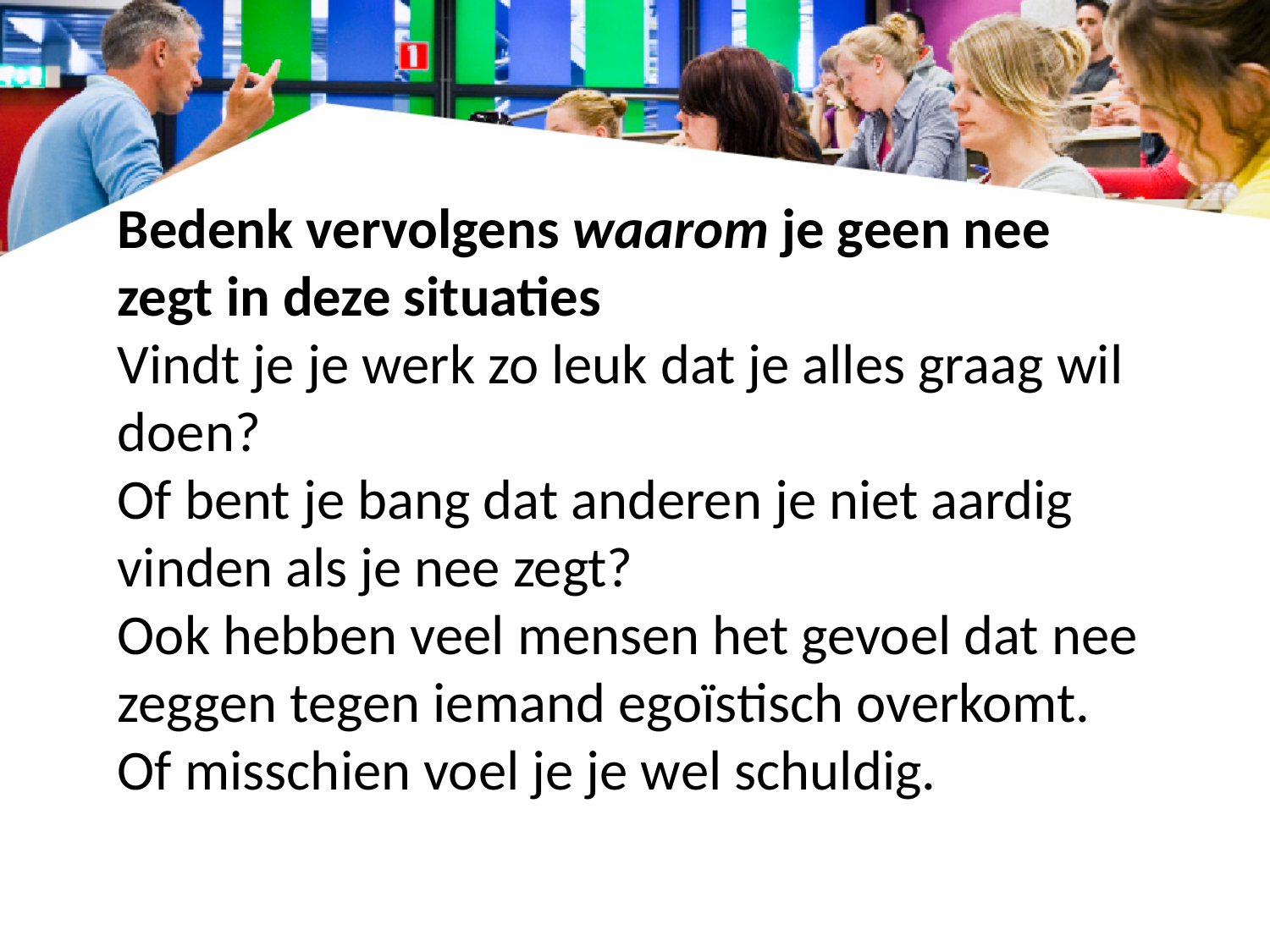

Bedenk vervolgens waarom je geen nee zegt in deze situaties
Vindt je je werk zo leuk dat je alles graag wil doen?
Of bent je bang dat anderen je niet aardig vinden als je nee zegt?
Ook hebben veel mensen het gevoel dat nee zeggen tegen iemand egoïstisch overkomt. Of misschien voel je je wel schuldig.